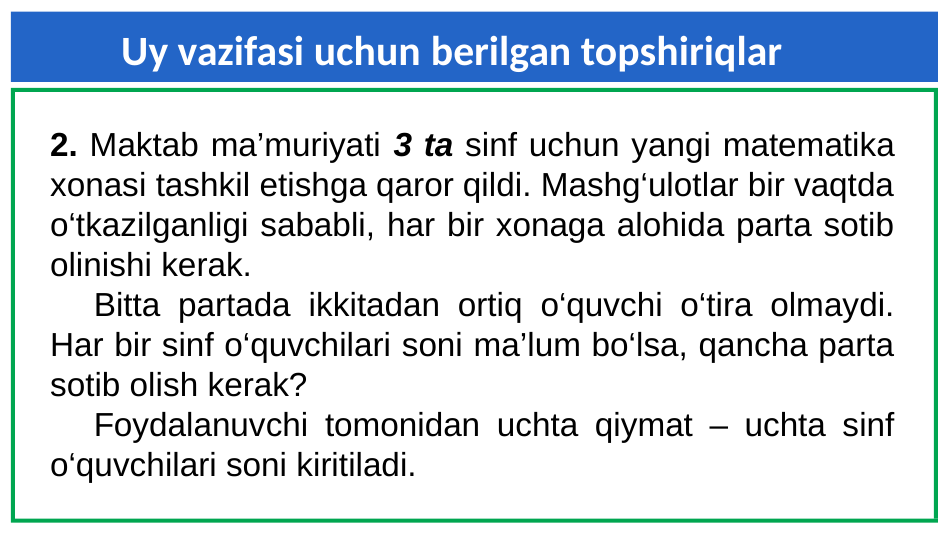

Uy vazifasi uchun berilgan topshiriqlar
2. Maktab ma’muriyati 3 ta sinf uchun yangi matematika xonasi tashkil etishga qaror qildi. Mashg‘ulotlar bir vaqtda o‘tkazilganligi sababli, har bir xonaga alohida parta sotib olinishi kerak.
Bitta partada ikkitadan ortiq o‘quvchi o‘tira olmaydi. Har bir sinf o‘quvchilari soni ma’lum bo‘lsa, qancha parta sotib olish kerak?
Foydalanuvchi tomonidan uchta qiymat – uchta sinf o‘quvchilari soni kiritiladi.